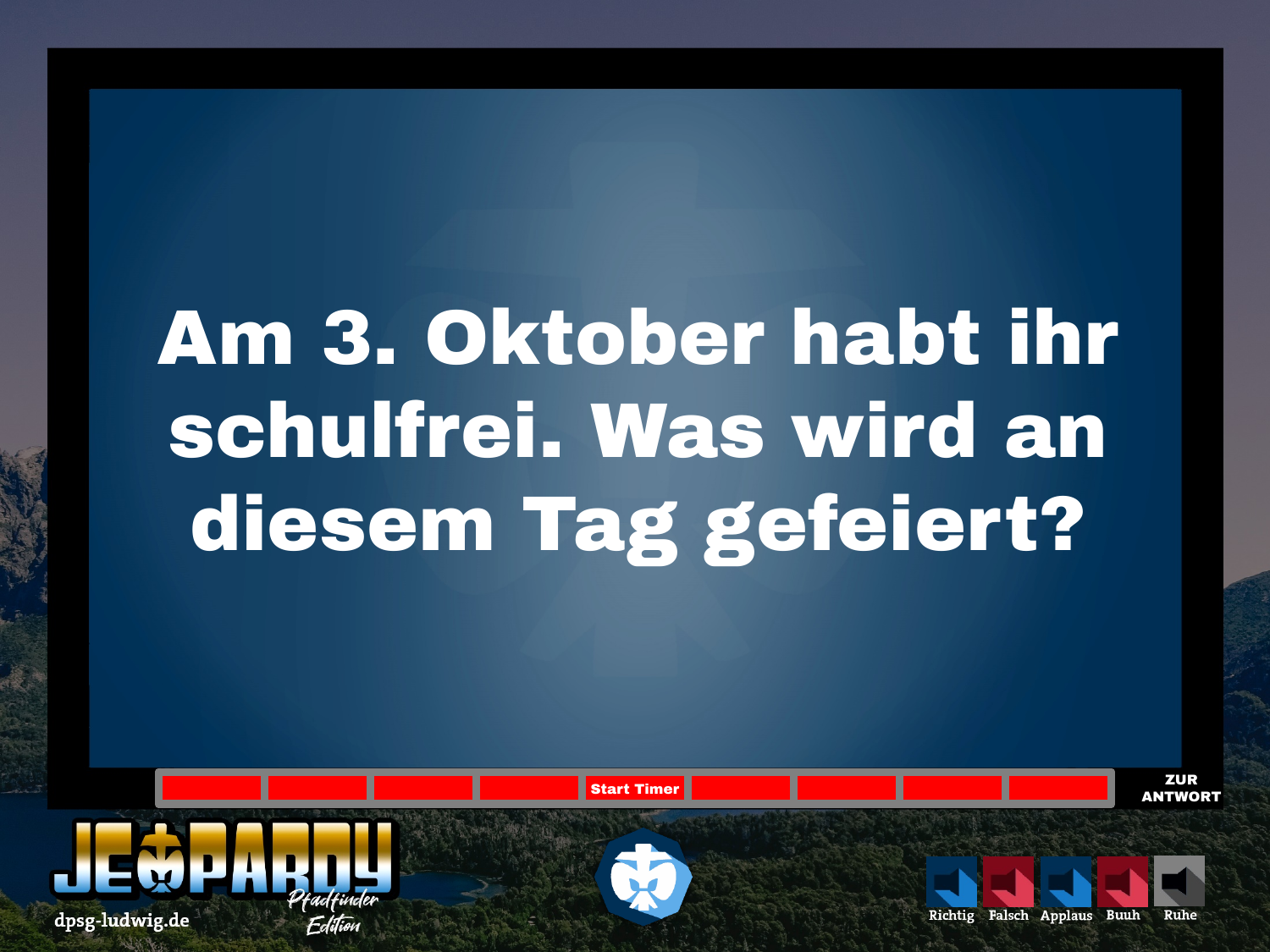

Am 3. Oktober habt ihr schulfrei. Was wird an diesem Tag gefeiert?